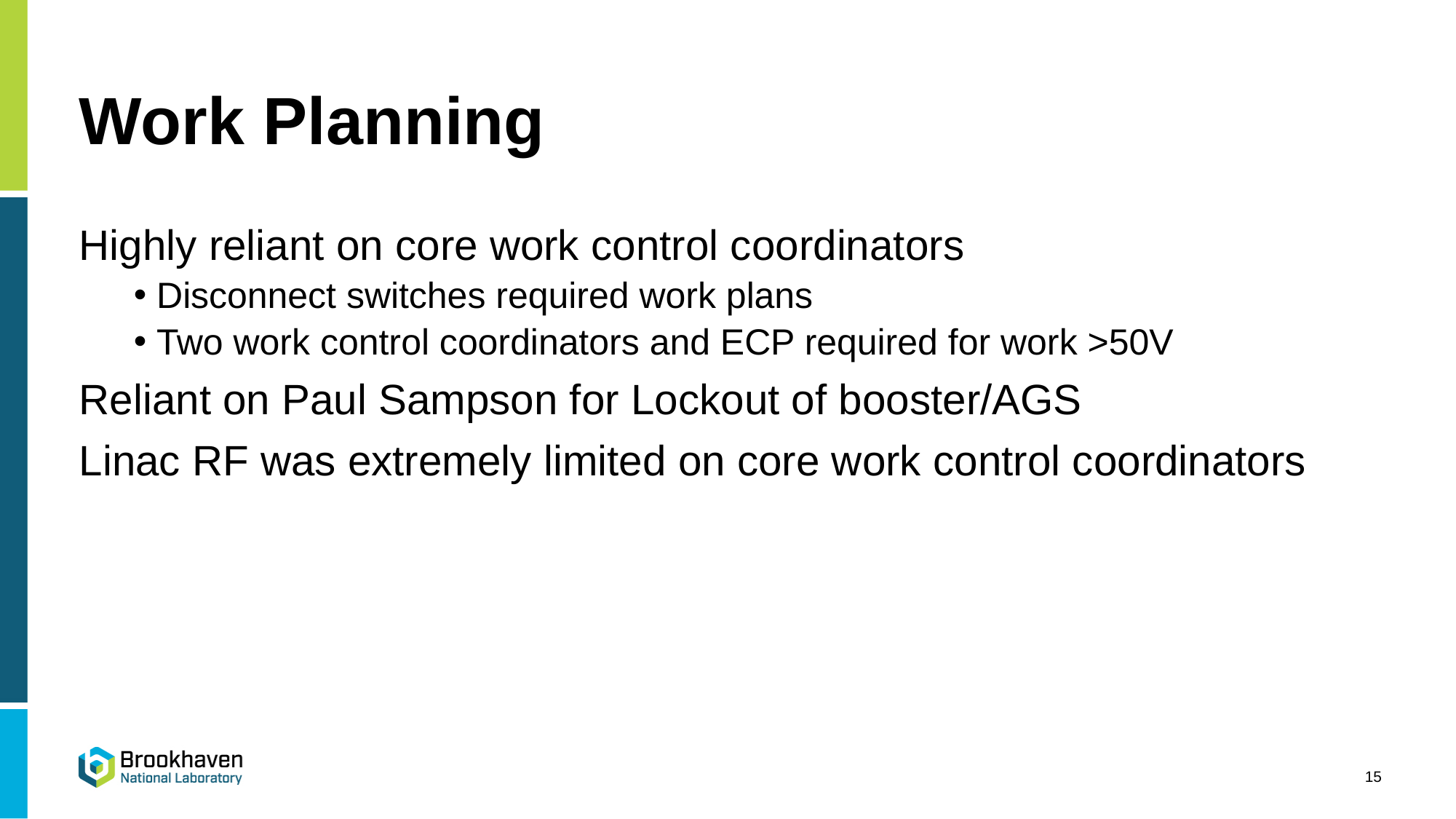

# Work Planning
Highly reliant on core work control coordinators
 Disconnect switches required work plans
 Two work control coordinators and ECP required for work >50V
Reliant on Paul Sampson for Lockout of booster/AGS
Linac RF was extremely limited on core work control coordinators
15